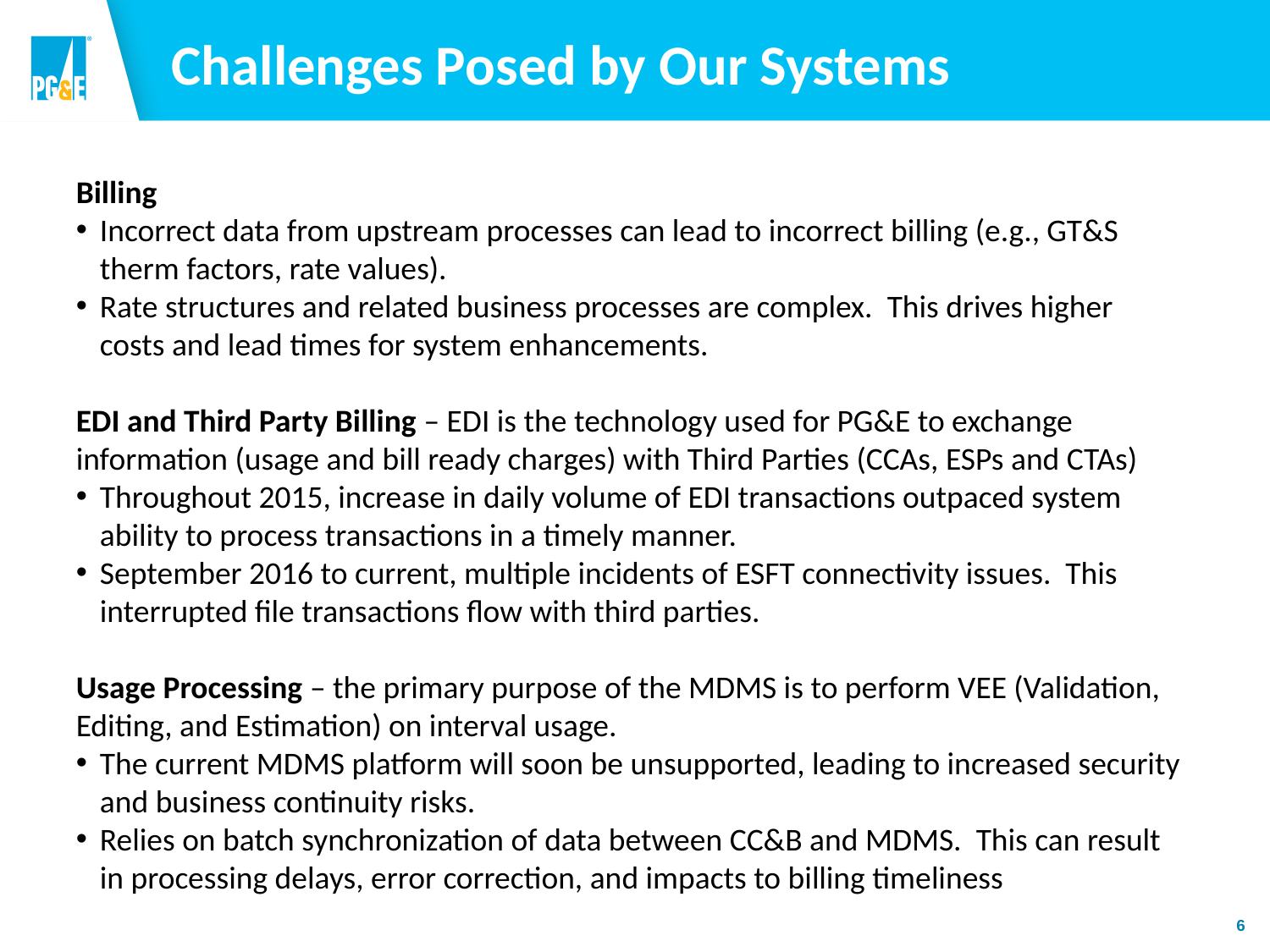

Challenges Posed by Our Systems
Billing
Incorrect data from upstream processes can lead to incorrect billing (e.g., GT&S therm factors, rate values).
Rate structures and related business processes are complex.  This drives higher costs and lead times for system enhancements.

EDI and Third Party Billing – EDI is the technology used for PG&E to exchange information (usage and bill ready charges) with Third Parties (CCAs, ESPs and CTAs)
Throughout 2015, increase in daily volume of EDI transactions outpaced system ability to process transactions in a timely manner.
September 2016 to current, multiple incidents of ESFT connectivity issues.  This interrupted file transactions flow with third parties.

Usage Processing – the primary purpose of the MDMS is to perform VEE (Validation, Editing, and Estimation) on interval usage.
The current MDMS platform will soon be unsupported, leading to increased security and business continuity risks.
Relies on batch synchronization of data between CC&B and MDMS.  This can result in processing delays, error correction, and impacts to billing timeliness
6